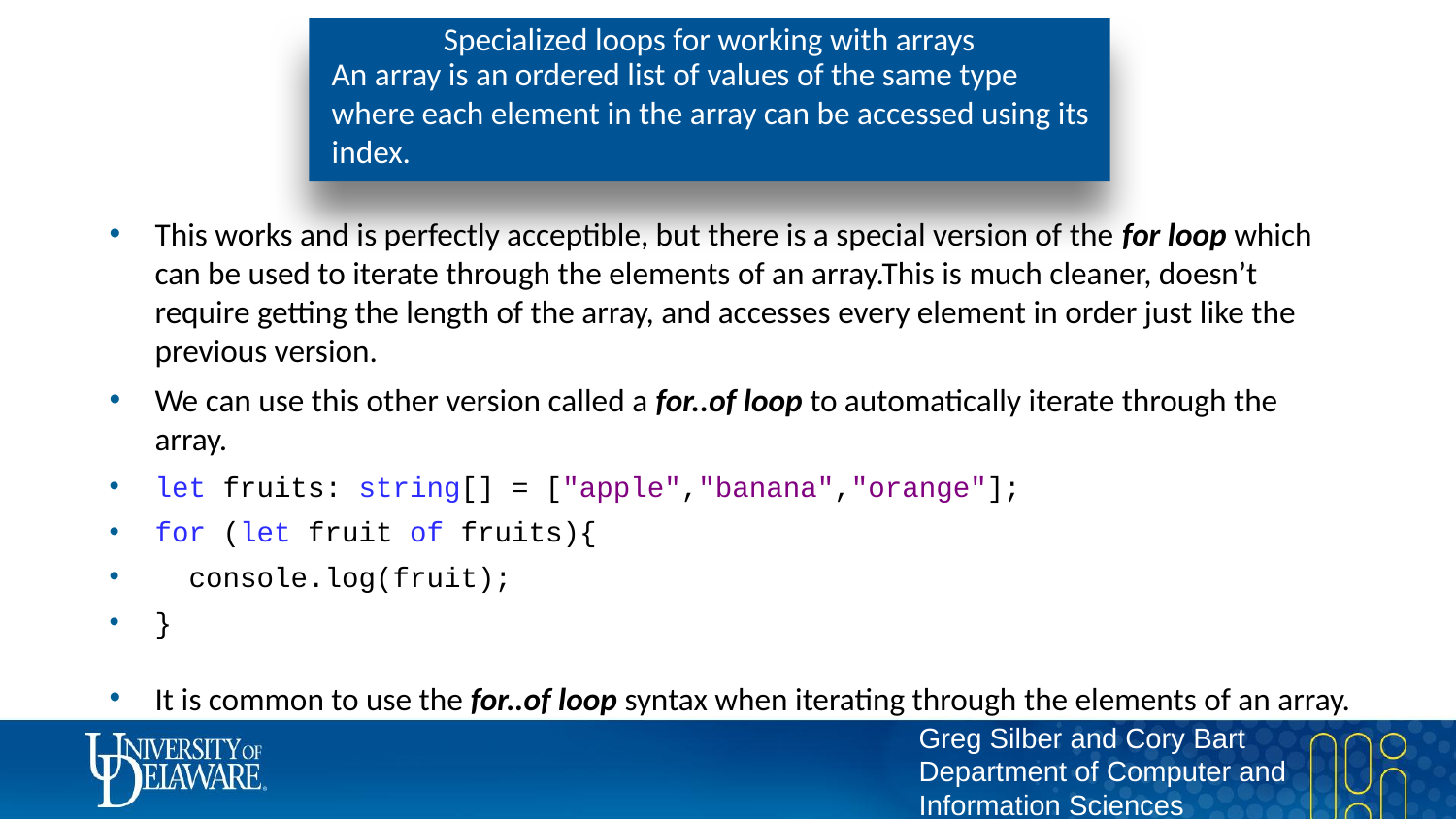

# Specialized loops for working with arrays
An array is an ordered list of values of the same type where each element in the array can be accessed using its index.
This works and is perfectly acceptible, but there is a special version of the for loop which can be used to iterate through the elements of an array.This is much cleaner, doesn’t require getting the length of the array, and accesses every element in order just like the previous version.
We can use this other version called a for..of loop to automatically iterate through the array.
let fruits: string[] = ["apple","banana","orange"];
for (let fruit of fruits){
  console.log(fruit);
}

It is common to use the for..of loop syntax when iterating through the elements of an array.